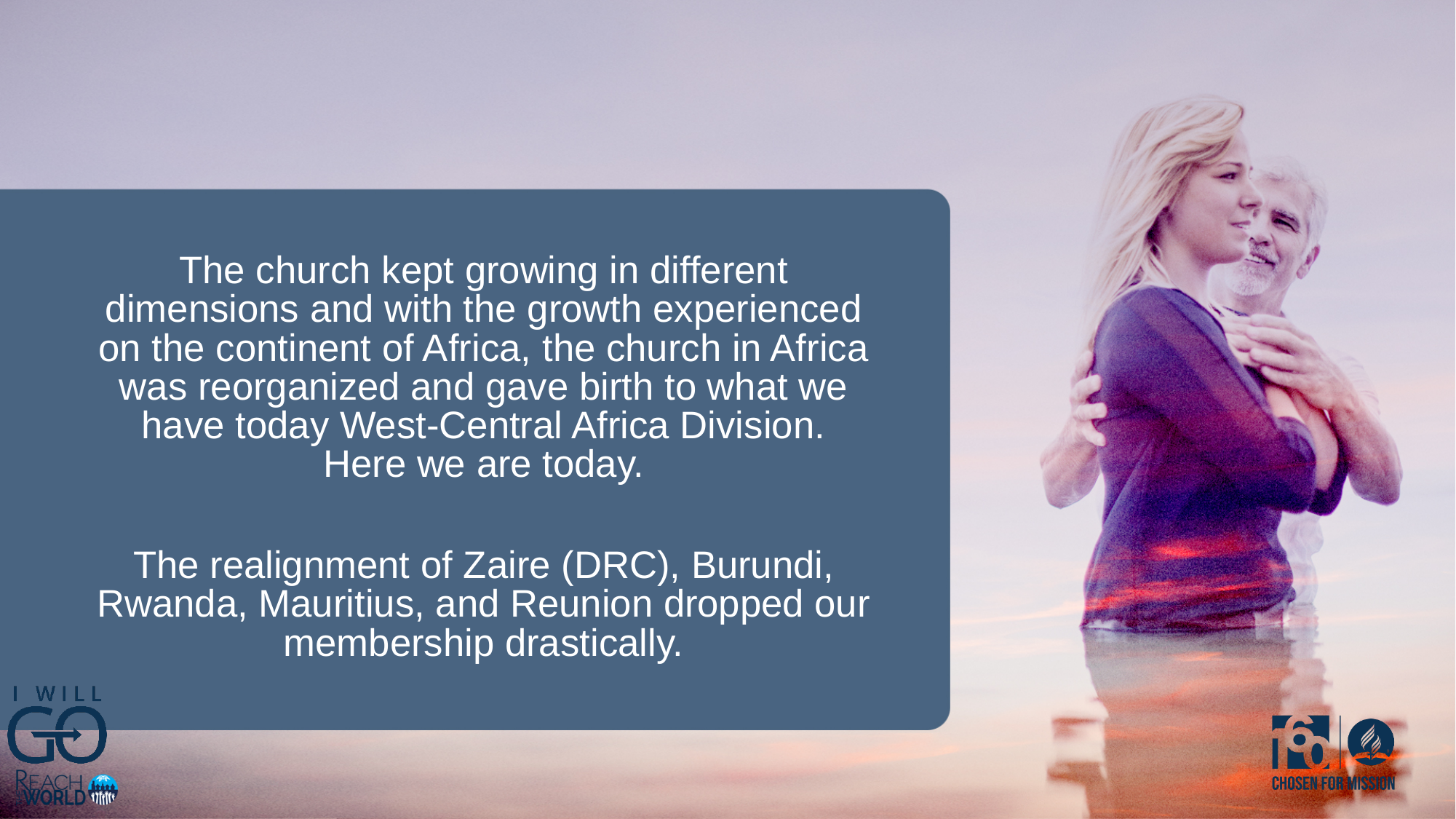

The church kept growing in different dimensions and with the growth experienced on the continent of Africa, the church in Africa was reorganized and gave birth to what we have today West-Central Africa Division. Here we are today.

The realignment of Zaire (DRC), Burundi, Rwanda, Mauritius, and Reunion dropped our membership drastically.